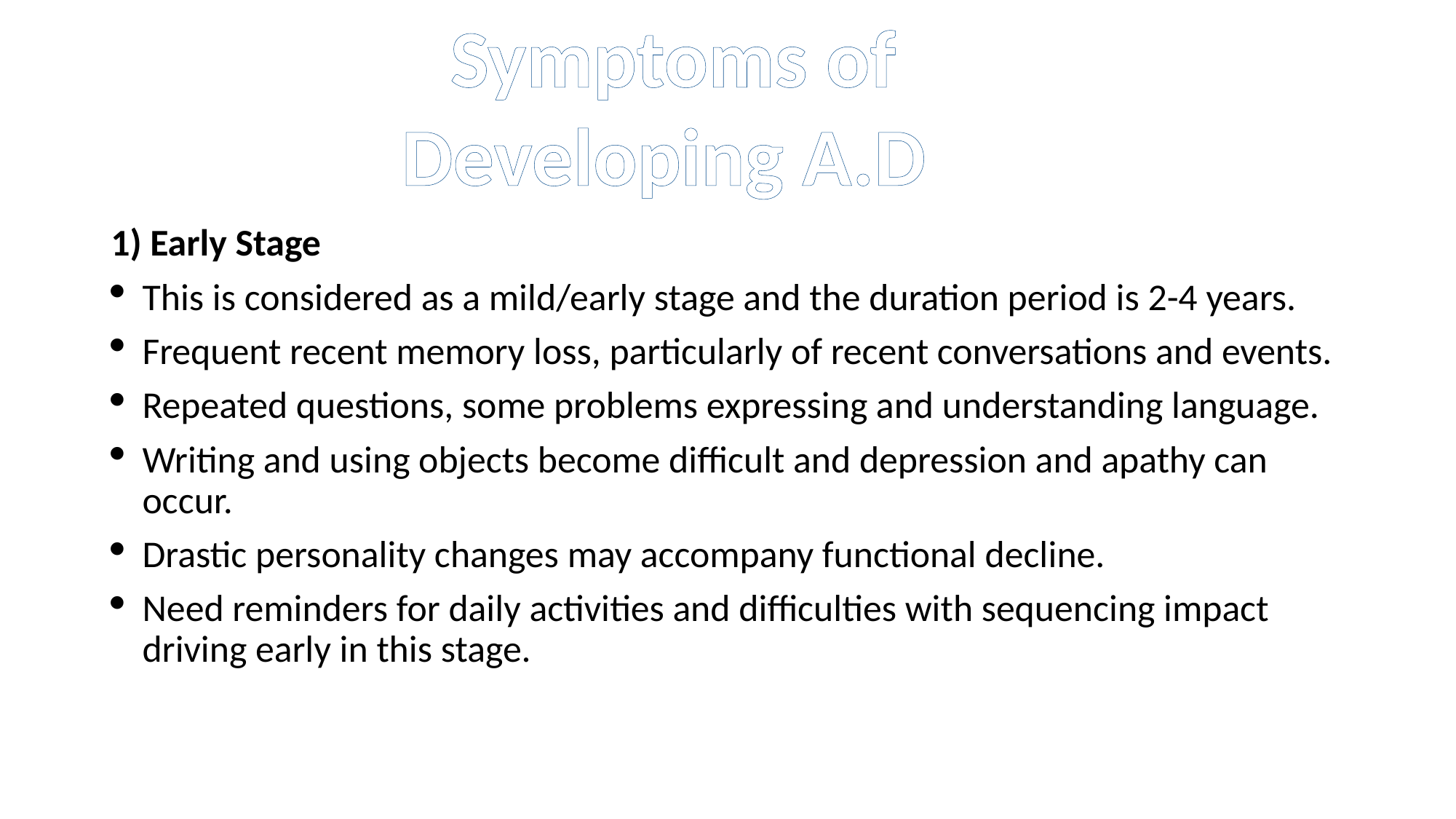

Symptoms of Developing A.D
1) Early Stage
This is considered as a mild/early stage and the duration period is 2-4 years.
Frequent recent memory loss, particularly of recent conversations and events.
Repeated questions, some problems expressing and understanding language.
Writing and using objects become difficult and depression and apathy can occur.
Drastic personality changes may accompany functional decline.
Need reminders for daily activities and difficulties with sequencing impact driving early in this stage.